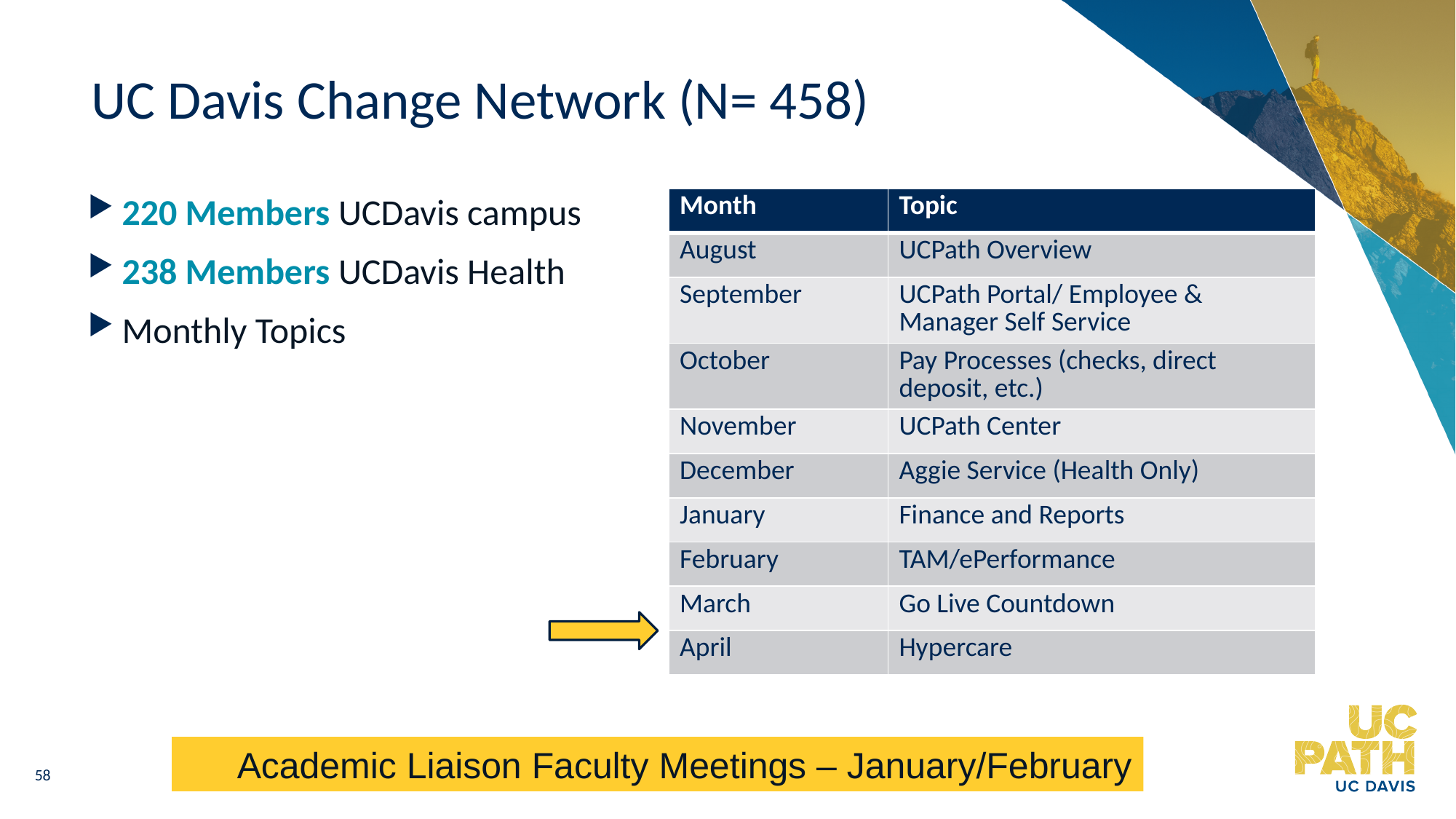

# UC Davis Change Network (N= 458)
220 Members UCDavis campus
238 Members UCDavis Health
Monthly Topics
| Month | Topic |
| --- | --- |
| August | UCPath Overview |
| September | UCPath Portal/ Employee & Manager Self Service |
| October | Pay Processes (checks, direct deposit, etc.) |
| November | UCPath Center |
| December | Aggie Service (Health Only) |
| January | Finance and Reports |
| February | TAM/ePerformance |
| March | Go Live Countdown |
| April | Hypercare |

Academic Liaison Faculty Meetings – January/February